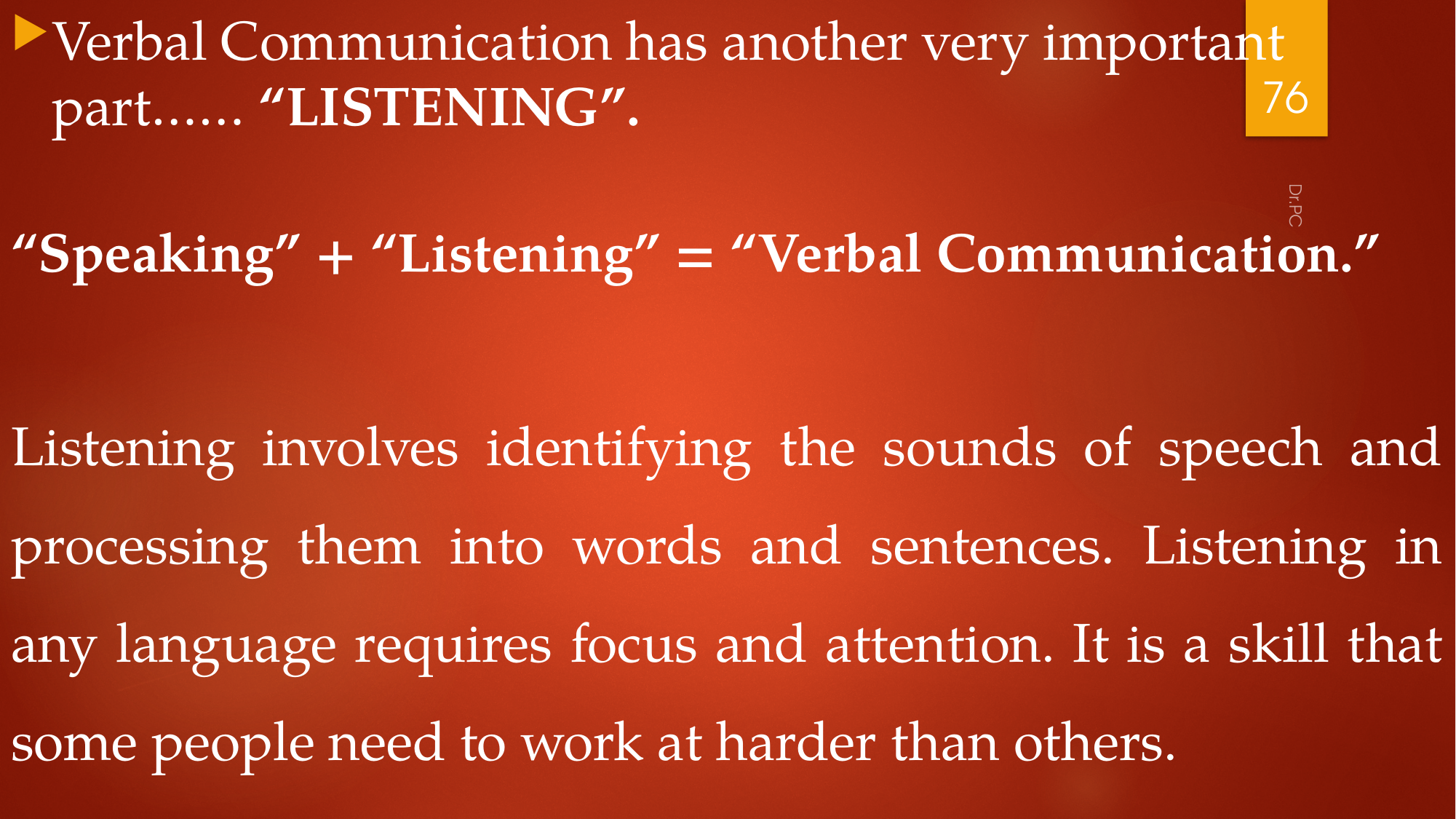

Verbal Communication has another very important part…… “LISTENING”.
“Speaking” + “Listening” = “Verbal Communication.”

Listening involves identifying the sounds of speech and processing them into words and sentences. Listening in any language requires focus and attention. It is a skill that some people need to work at harder than others.

76
Dr.PC